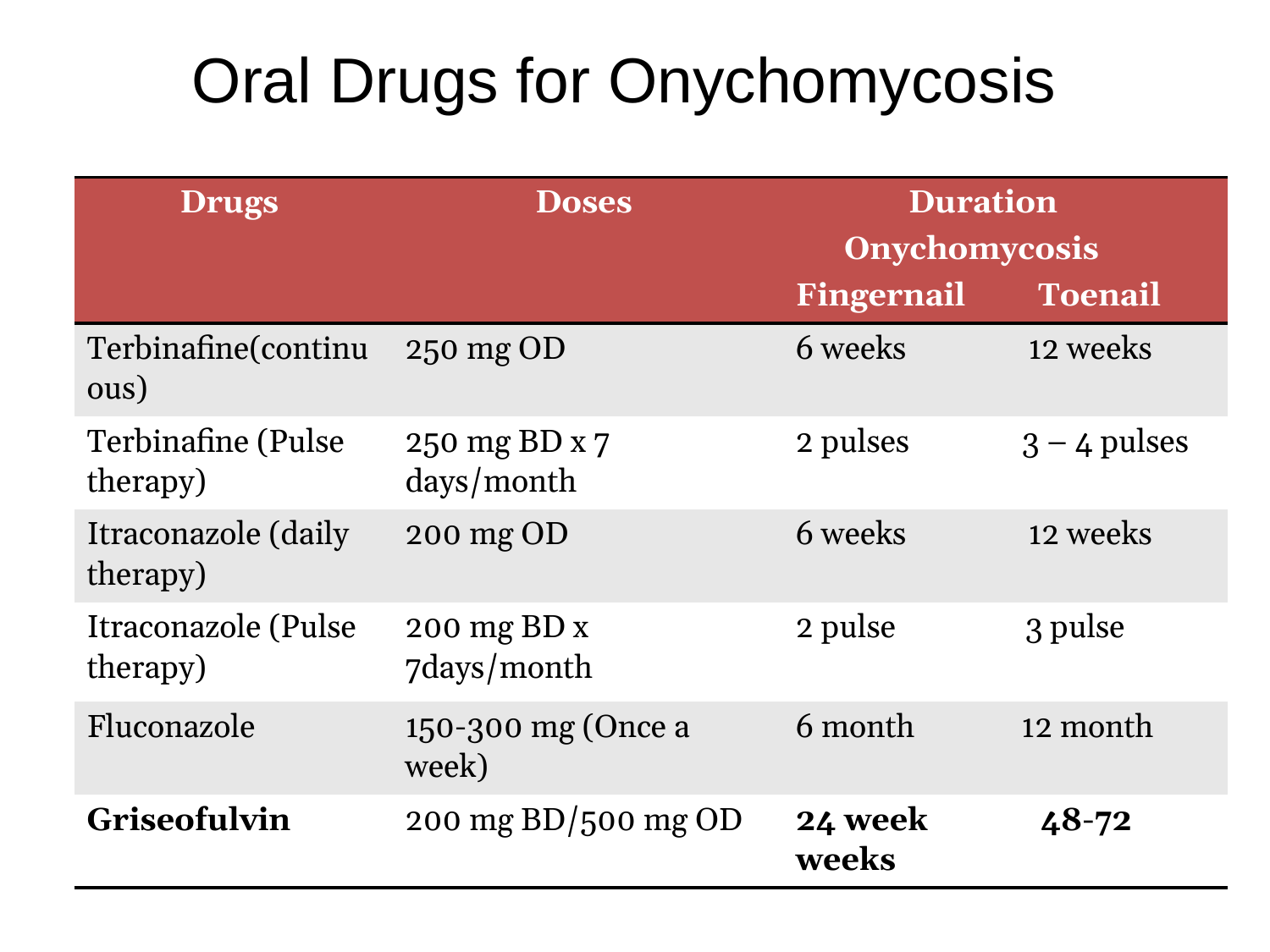

# Oral Drugs for Onychomycosis
| Drugs | Doses | Duration Onychomycosis Fingernail Toenail |
| --- | --- | --- |
| Terbinafine(continuous) | 250 mg OD | 6 weeks 12 weeks |
| Terbinafine (Pulse therapy) | 250 mg BD x 7 days/month | 2 pulses 3 – 4 pulses |
| Itraconazole (daily therapy) | 200 mg OD | 6 weeks 12 weeks |
| Itraconazole (Pulse therapy) | 200 mg BD x 7days/month | 2 pulse 3 pulse |
| Fluconazole | 150-300 mg (Once a week) | 6 month 12 month |
| Griseofulvin | 200 mg BD/500 mg OD | 24 week 48-72 weeks |